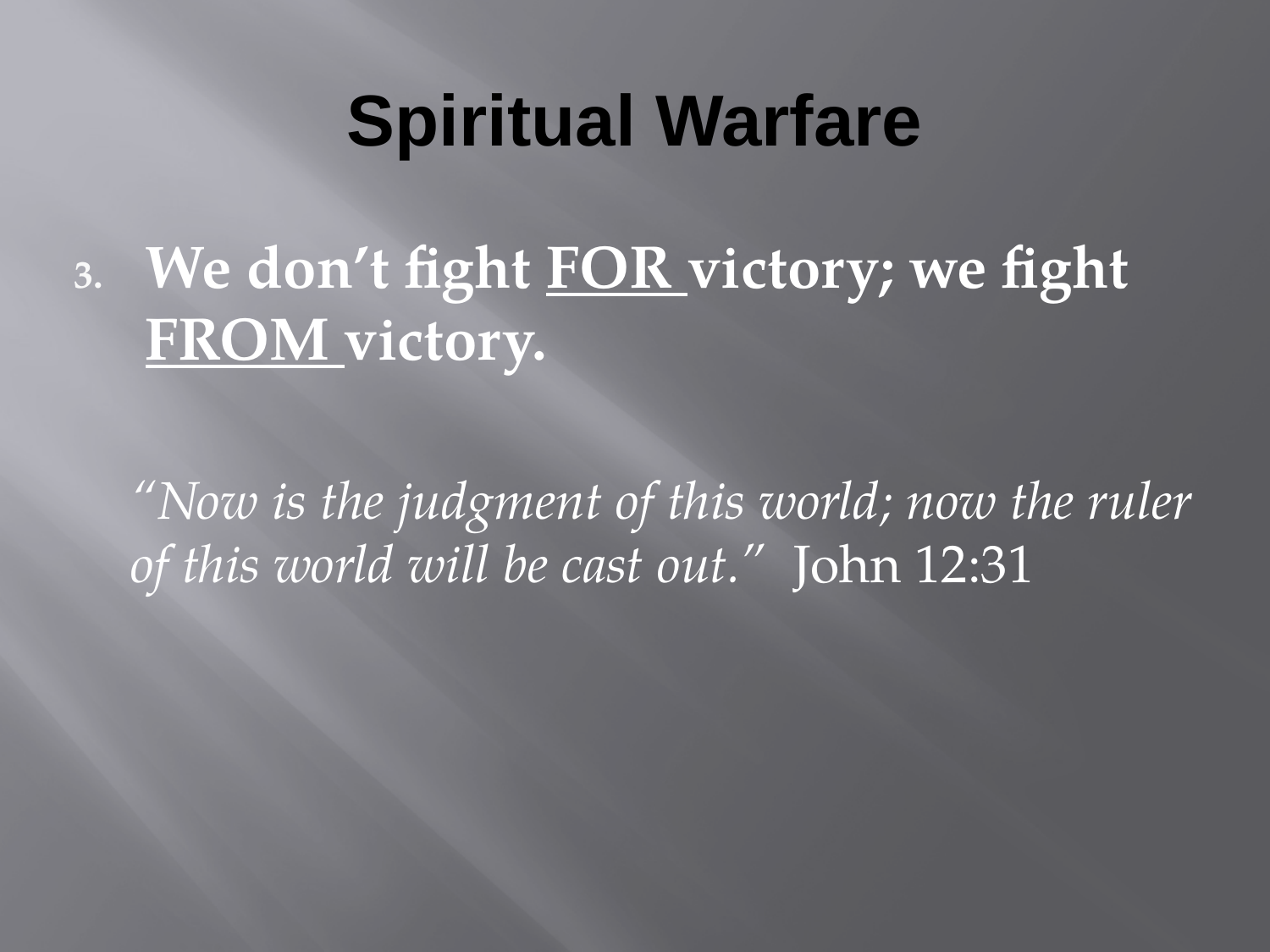

# Spiritual Warfare
We don’t fight FOR victory; we fight FROM victory.

	“Now is the judgment of this world; now the ruler of this world will be cast out.”  John 12:31